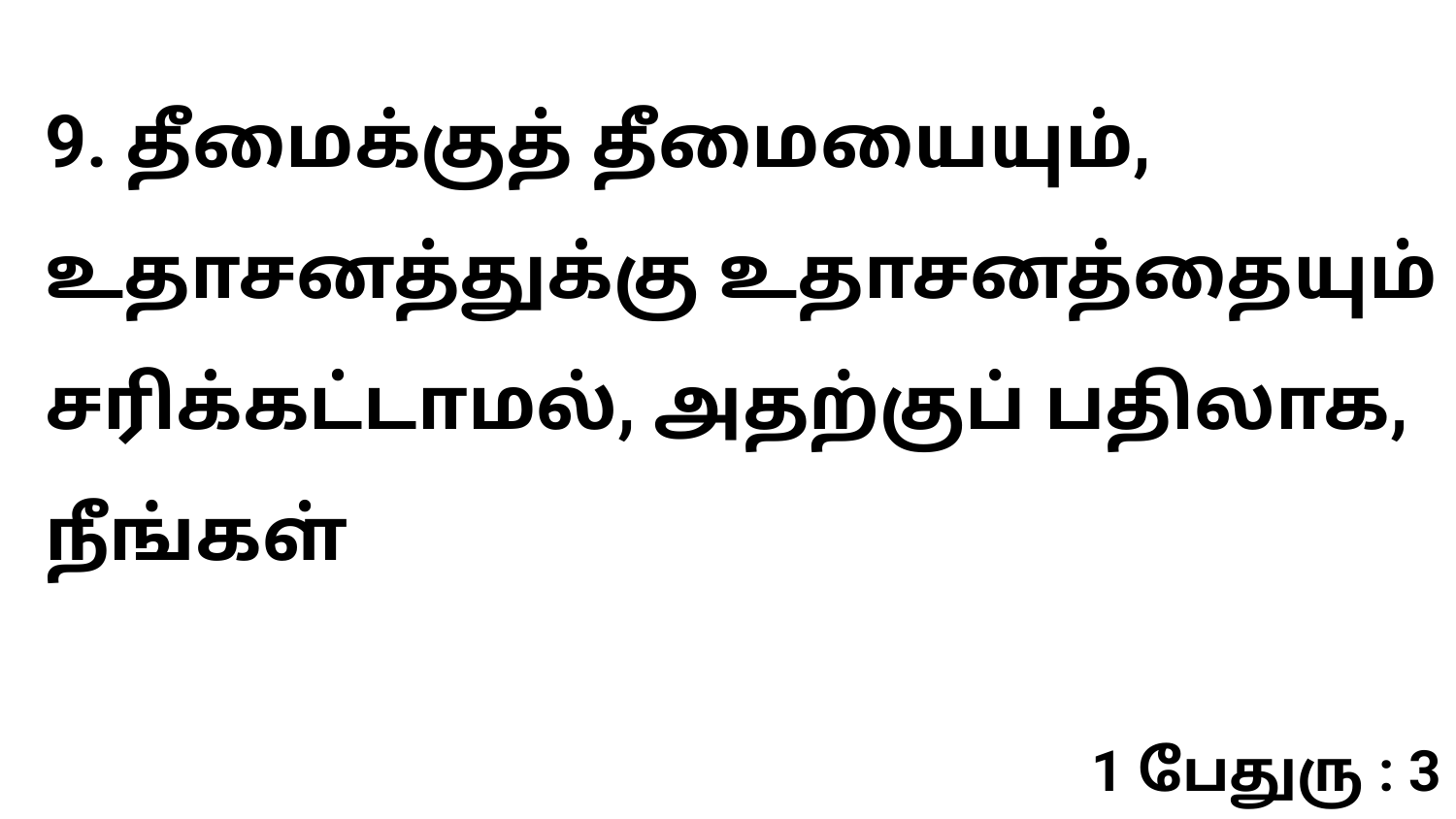

9. தீமைக்குத் தீமையையும், உதாசனத்துக்கு உதாசனத்தையும் சரிக்கட்டாமல், அதற்குப் பதிலாக, நீங்கள்
1 பேதுரு : 3